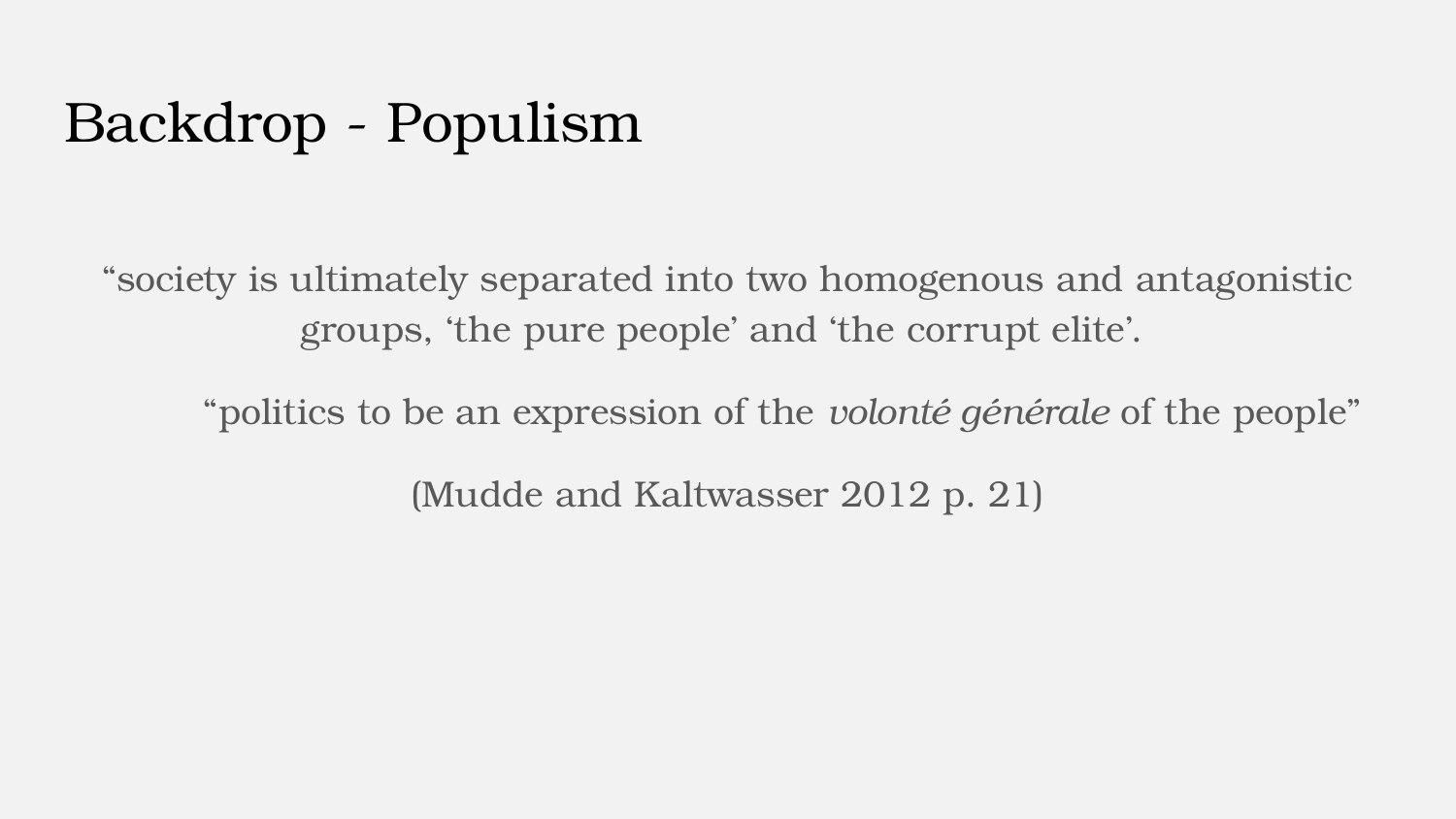

# Backdrop - Populism
“society is ultimately separated into two homogenous and antagonistic groups, ‘the pure people’ and ‘the corrupt elite’.
            “politics to be an expression of the volonté générale of the people”
(Mudde and Kaltwasser 2012 p. 21)